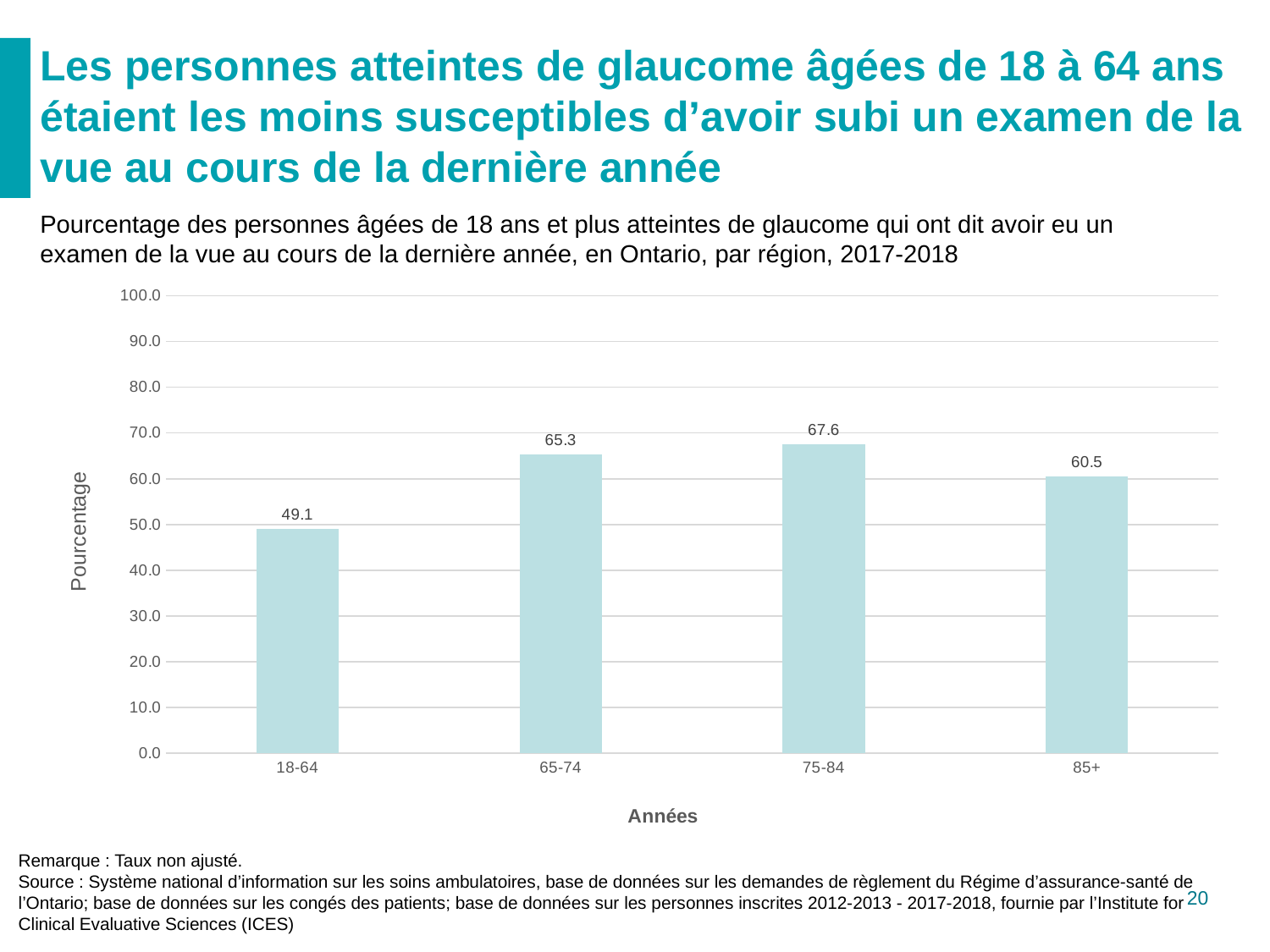

Les personnes atteintes de glaucome âgées de 18 à 64 ans étaient les moins susceptibles d’avoir subi un examen de la vue au cours de la dernière année
Pourcentage des personnes âgées de 18 ans et plus atteintes de glaucome qui ont dit avoir eu un examen de la vue au cours de la dernière année, en Ontario, par région, 2017-2018

### Chart

| Category | crrate |
|---|---|
| 18-64 | 49.09582950116785 |
| 65-74 | 65.32262790833968 |
| 75-84 | 67.57721889879136 |
| 85+ | 60.48055643376541 |
Remarque : Taux non ajusté.
Source : Système national d’information sur les soins ambulatoires, base de données sur les demandes de règlement du Régime d’assurance-santé de l’Ontario; base de données sur les congés des patients; base de données sur les personnes inscrites 2012-2013 - 2017-2018, fournie par l’Institute for Clinical Evaluative Sciences (ICES)